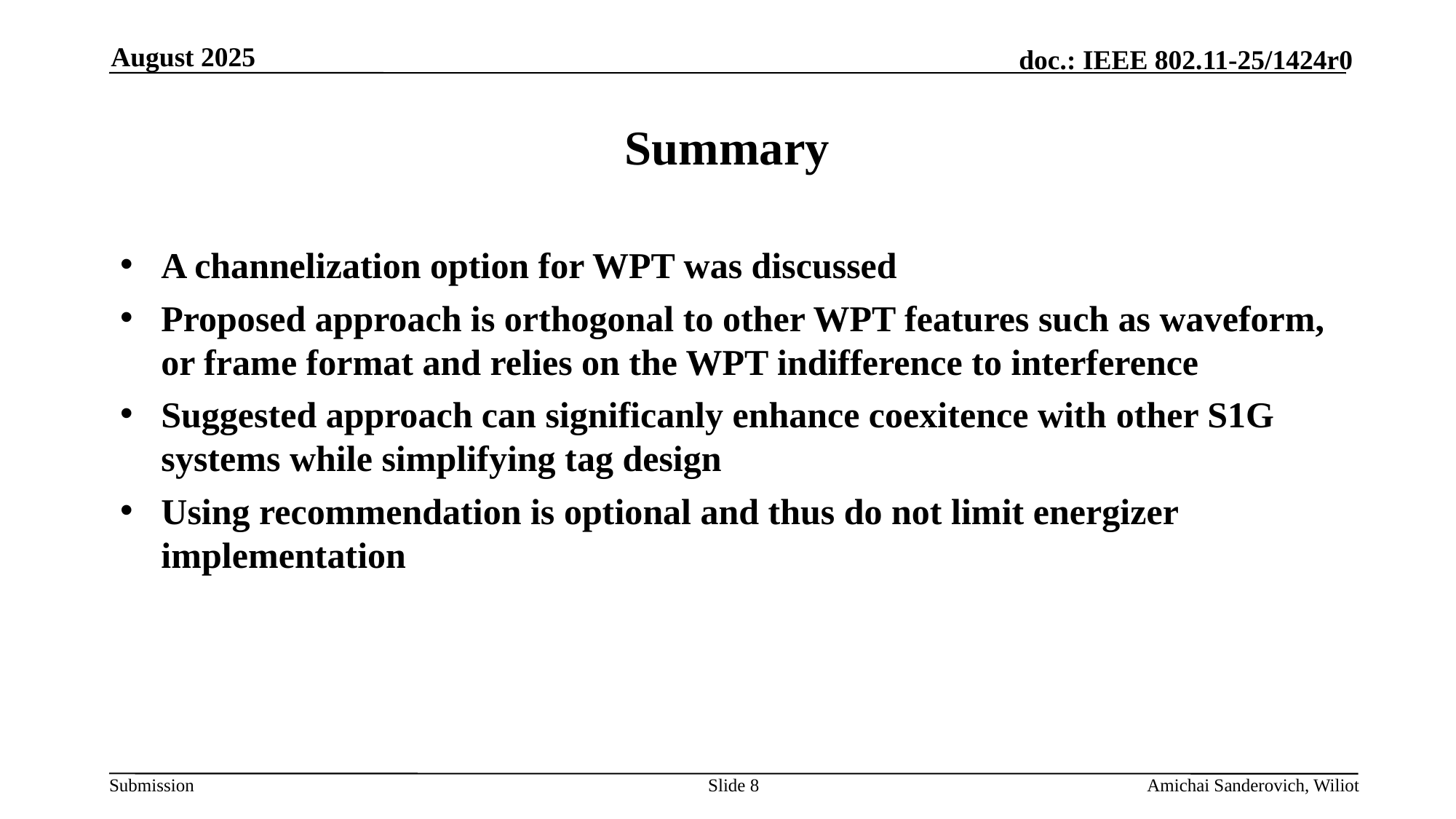

August 2025
# Summary
A channelization option for WPT was discussed
Proposed approach is orthogonal to other WPT features such as waveform, or frame format and relies on the WPT indifference to interference
Suggested approach can significanly enhance coexitence with other S1G systems while simplifying tag design
Using recommendation is optional and thus do not limit energizer implementation
Slide 8
Amichai Sanderovich, Wiliot